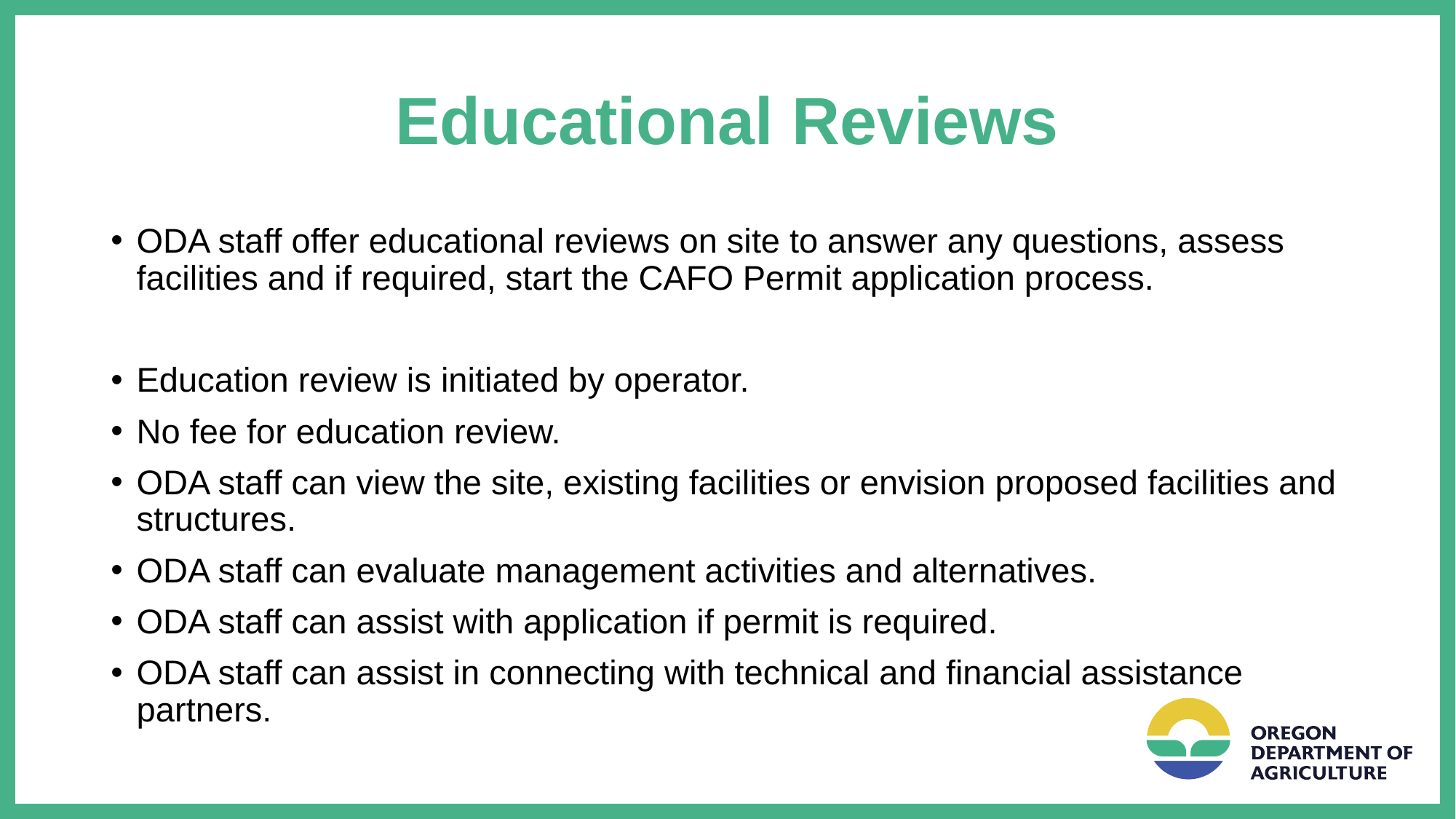

# Educational Reviews
ODA staff offer educational reviews on site to answer any questions, assess facilities and if required, start the CAFO Permit application process.

Education review is initiated by operator.
No fee for education review.
ODA staff can view the site, existing facilities or envision proposed facilities and structures.
ODA staff can evaluate management activities and alternatives.
ODA staff can assist with application if permit is required.
ODA staff can assist in connecting with technical and financial assistance partners.